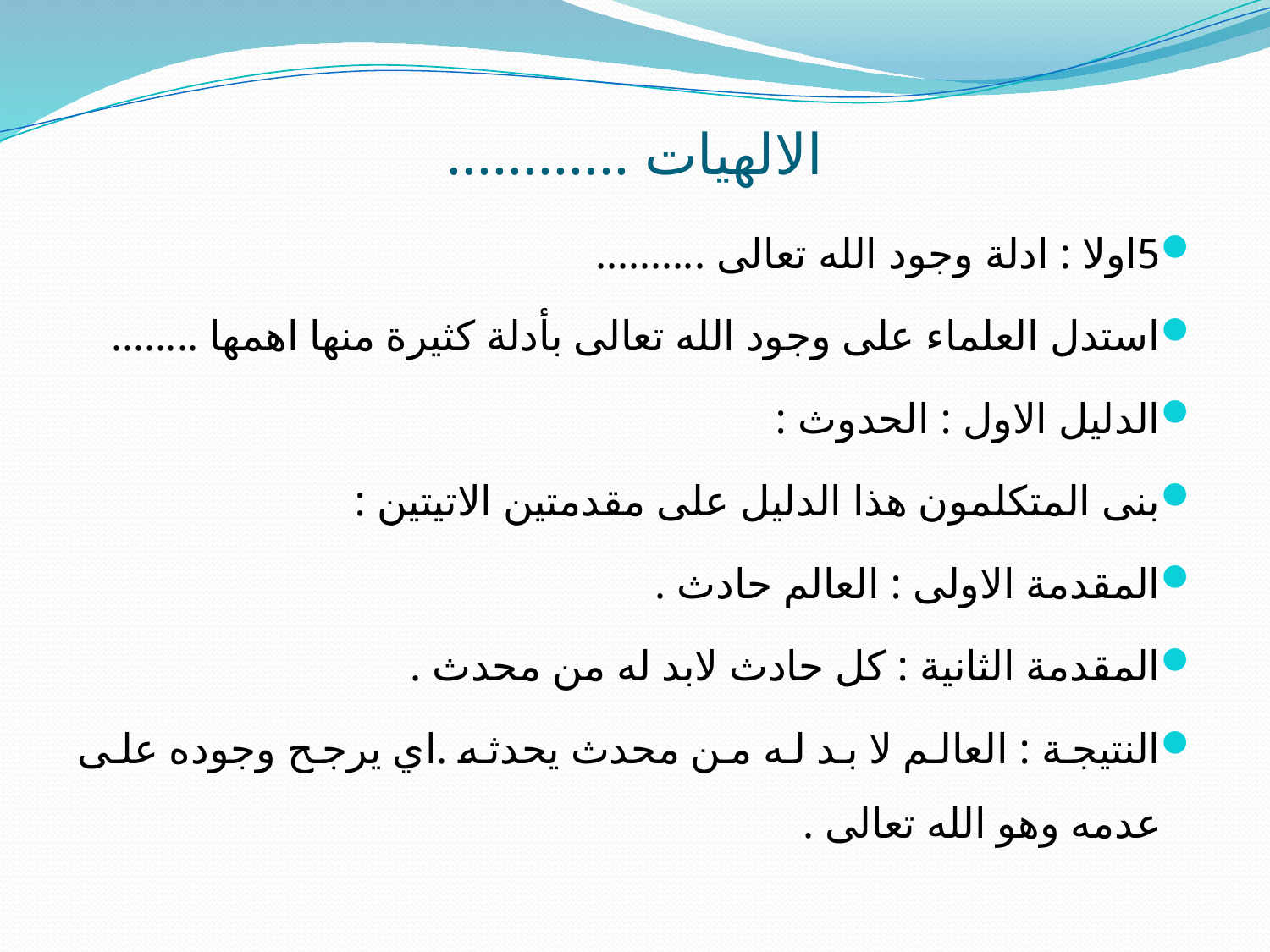

# الالهيات ............
5اولا : ادلة وجود الله تعالى ..........
استدل العلماء على وجود الله تعالى بأدلة كثيرة منها اهمها ........
الدليل الاول : الحدوث :
بنى المتكلمون هذا الدليل على مقدمتين الاتيتين :
المقدمة الاولى : العالم حادث .
المقدمة الثانية : كل حادث لابد له من محدث .
النتيجة : العالم لا بد له من محدث يحدثه .اي يرجح وجوده على عدمه وهو الله تعالى .